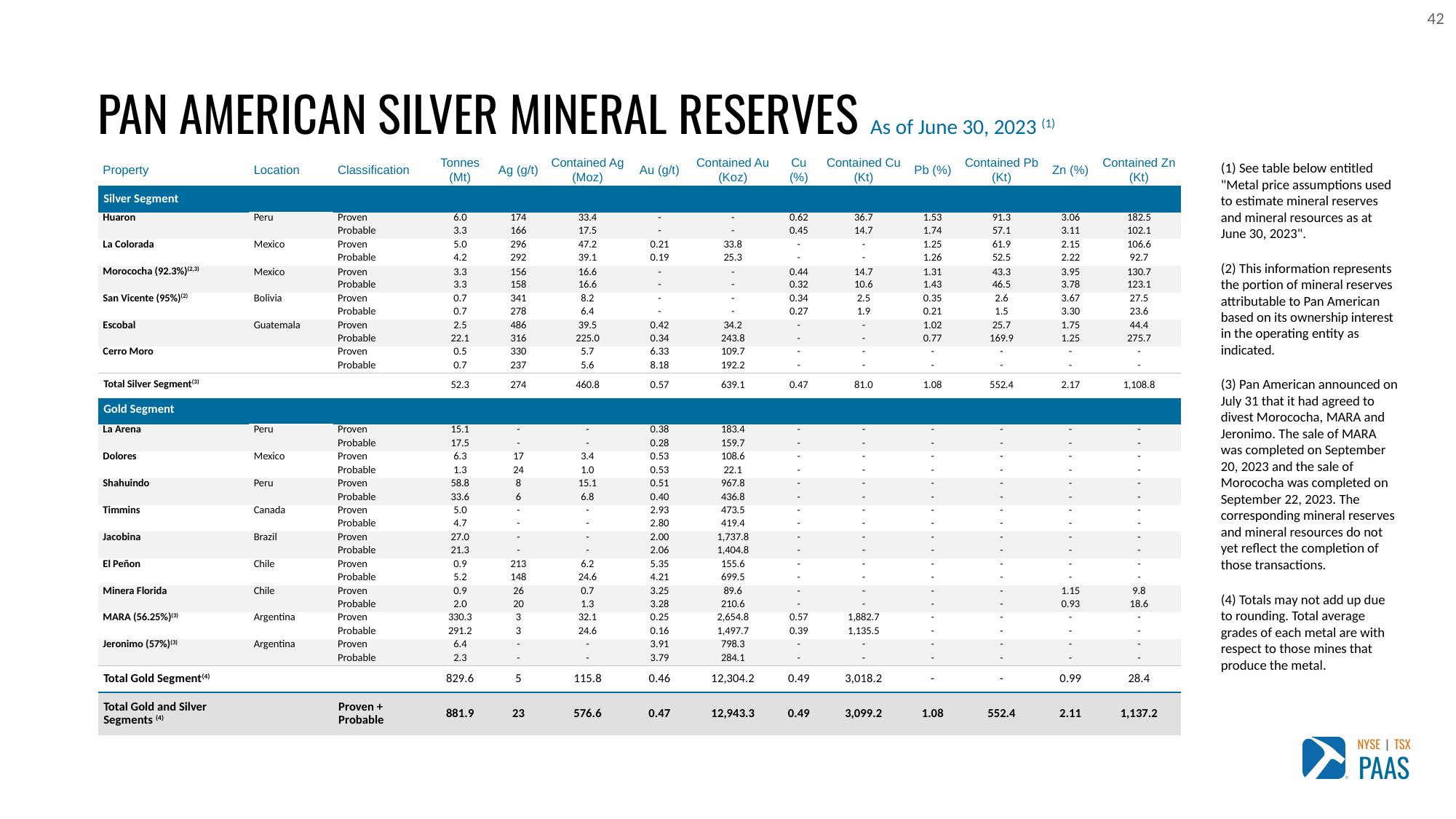

42
# PAN AMERICAN SILVER MINERAL RESERVES As of June 30, 2023 (1)
(1) See table below entitled "Metal price assumptions used to estimate mineral reserves and mineral resources as at June 30, 2023".
(2) This information represents the portion of mineral reserves attributable to Pan American based on its ownership interest in the operating entity as indicated.
(3) Pan American announced on July 31 that it had agreed to divest Morococha, MARA and Jeronimo. The sale of MARA was completed on September 20, 2023 and the sale of Morococha was completed on September 22, 2023. The corresponding mineral reserves and mineral resources do not yet reflect the completion of those transactions.
(4) Totals may not add up due to rounding. Total average grades of each metal are with respect to those mines that produce the metal.
| Property | Location | Classification | Tonnes (Mt) | Ag (g/t) | Contained Ag (Moz) | Au (g/t) | Contained Au (Koz) | Cu (%) | Contained Cu (Kt) | Pb (%) | Contained Pb (Kt) | Zn (%) | Contained Zn (Kt) |
| --- | --- | --- | --- | --- | --- | --- | --- | --- | --- | --- | --- | --- | --- |
| Silver Segment |  |  |  |  |  |  |  |  |  |  |  |  |  |
| Huaron | Peru | Proven | 6.0 | 174 | 33.4 | - | - | 0.62 | 36.7 | 1.53 | 91.3 | 3.06 | 182.5 |
|  |  | Probable | 3.3 | 166 | 17.5 | - | - | 0.45 | 14.7 | 1.74 | 57.1 | 3.11 | 102.1 |
| La Colorada | Mexico | Proven | 5.0 | 296 | 47.2 | 0.21 | 33.8 | - | - | 1.25 | 61.9 | 2.15 | 106.6 |
|  |  | Probable | 4.2 | 292 | 39.1 | 0.19 | 25.3 | - | - | 1.26 | 52.5 | 2.22 | 92.7 |
| Morococha (92.3%)(2,3) | Mexico | Proven | 3.3 | 156 | 16.6 | - | - | 0.44 | 14.7 | 1.31 | 43.3 | 3.95 | 130.7 |
|  |  | Probable | 3.3 | 158 | 16.6 | - | - | 0.32 | 10.6 | 1.43 | 46.5 | 3.78 | 123.1 |
| San Vicente (95%)(2) | Bolivia | Proven | 0.7 | 341 | 8.2 | - | - | 0.34 | 2.5 | 0.35 | 2.6 | 3.67 | 27.5 |
|  |  | Probable | 0.7 | 278 | 6.4 | - | - | 0.27 | 1.9 | 0.21 | 1.5 | 3.30 | 23.6 |
| Escobal | Guatemala | Proven | 2.5 | 486 | 39.5 | 0.42 | 34.2 | - | - | 1.02 | 25.7 | 1.75 | 44.4 |
|  |  | Probable | 22.1 | 316 | 225.0 | 0.34 | 243.8 | - | - | 0.77 | 169.9 | 1.25 | 275.7 |
| Cerro Moro |  | Proven | 0.5 | 330 | 5.7 | 6.33 | 109.7 | - | - | - | - | - | - |
|  |  | Probable | 0.7 | 237 | 5.6 | 8.18 | 192.2 | - | - | - | - | - | - |
| Total Silver Segment(3) |  |  | 52.3 | 274 | 460.8 | 0.57 | 639.1 | 0.47 | 81.0 | 1.08 | 552.4 | 2.17 | 1,108.8 |
| Gold Segment |  |  |  |  |  |  |  |  |  |  |  |  |  |
| La Arena | Peru | Proven | 15.1 | - | - | 0.38 | 183.4 | - | - | - | - | - | - |
|  |  | Probable | 17.5 | - | - | 0.28 | 159.7 | - | - | - | - | - | - |
| Dolores | Mexico | Proven | 6.3 | 17 | 3.4 | 0.53 | 108.6 | - | - | - | - | - | - |
|  |  | Probable | 1.3 | 24 | 1.0 | 0.53 | 22.1 | - | - | - | - | - | - |
| Shahuindo | Peru | Proven | 58.8 | 8 | 15.1 | 0.51 | 967.8 | - | - | - | - | - | - |
|  |  | Probable | 33.6 | 6 | 6.8 | 0.40 | 436.8 | - | - | - | - | - | - |
| Timmins | Canada | Proven | 5.0 | - | - | 2.93 | 473.5 | - | - | - | - | - | - |
|  |  | Probable | 4.7 | - | - | 2.80 | 419.4 | - | - | - | - | - | - |
| Jacobina | Brazil | Proven | 27.0 | - | - | 2.00 | 1,737.8 | - | - | - | - | - | - |
|  |  | Probable | 21.3 | - | - | 2.06 | 1,404.8 | - | - | - | - | - | - |
| El Peñon | Chile | Proven | 0.9 | 213 | 6.2 | 5.35 | 155.6 | - | - | - | - | - | - |
|  |  | Probable | 5.2 | 148 | 24.6 | 4.21 | 699.5 | - | - | - | - | - | - |
| Minera Florida | Chile | Proven | 0.9 | 26 | 0.7 | 3.25 | 89.6 | - | - | - | - | 1.15 | 9.8 |
|  |  | Probable | 2.0 | 20 | 1.3 | 3.28 | 210.6 | - | - | - | - | 0.93 | 18.6 |
| MARA (56.25%)(3) | Argentina | Proven | 330.3 | 3 | 32.1 | 0.25 | 2,654.8 | 0.57 | 1,882.7 | - | - | - | - |
|  |  | Probable | 291.2 | 3 | 24.6 | 0.16 | 1,497.7 | 0.39 | 1,135.5 | - | - | - | - |
| Jeronimo (57%)(3) | Argentina | Proven | 6.4 | - | - | 3.91 | 798.3 | - | - | - | - | - | - |
|  |  | Probable | 2.3 | - | - | 3.79 | 284.1 | - | - | - | - | - | - |
| Total Gold Segment(4) |  |  | 829.6 | 5 | 115.8 | 0.46 | 12,304.2 | 0.49 | 3,018.2 | - | - | 0.99 | 28.4 |
| Total Gold and Silver Segments (4) |  | Proven + Probable | 881.9 | 23 | 576.6 | 0.47 | 12,943.3 | 0.49 | 3,099.2 | 1.08 | 552.4 | 2.11 | 1,137.2 |